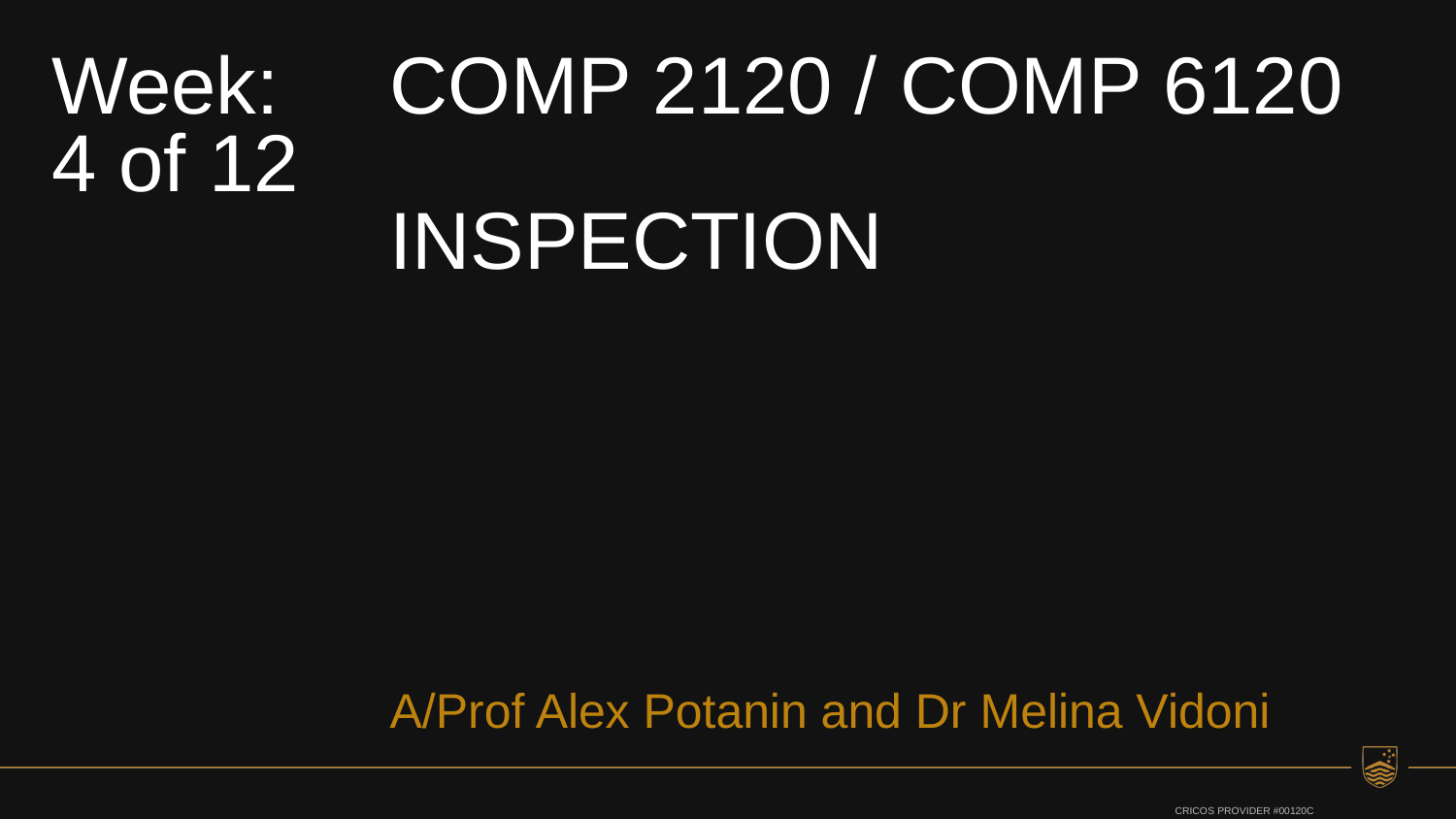

Week:
4 of 12
# COMP 2120 / COMP 6120 inspection
A/Prof Alex Potanin and Dr Melina Vidoni